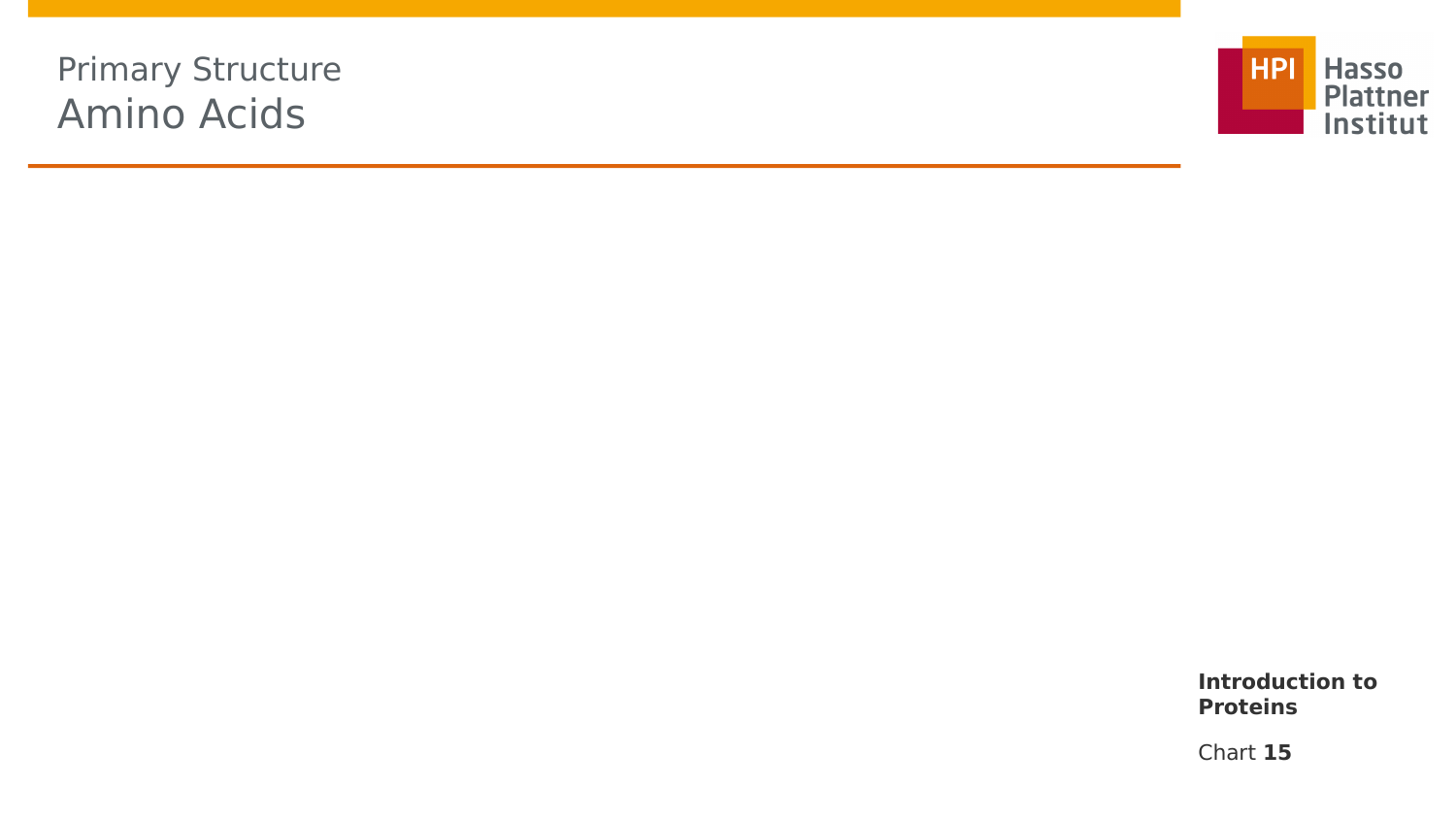

# Primary Structure Amino Acids

Introduction to Proteins
Chart 15